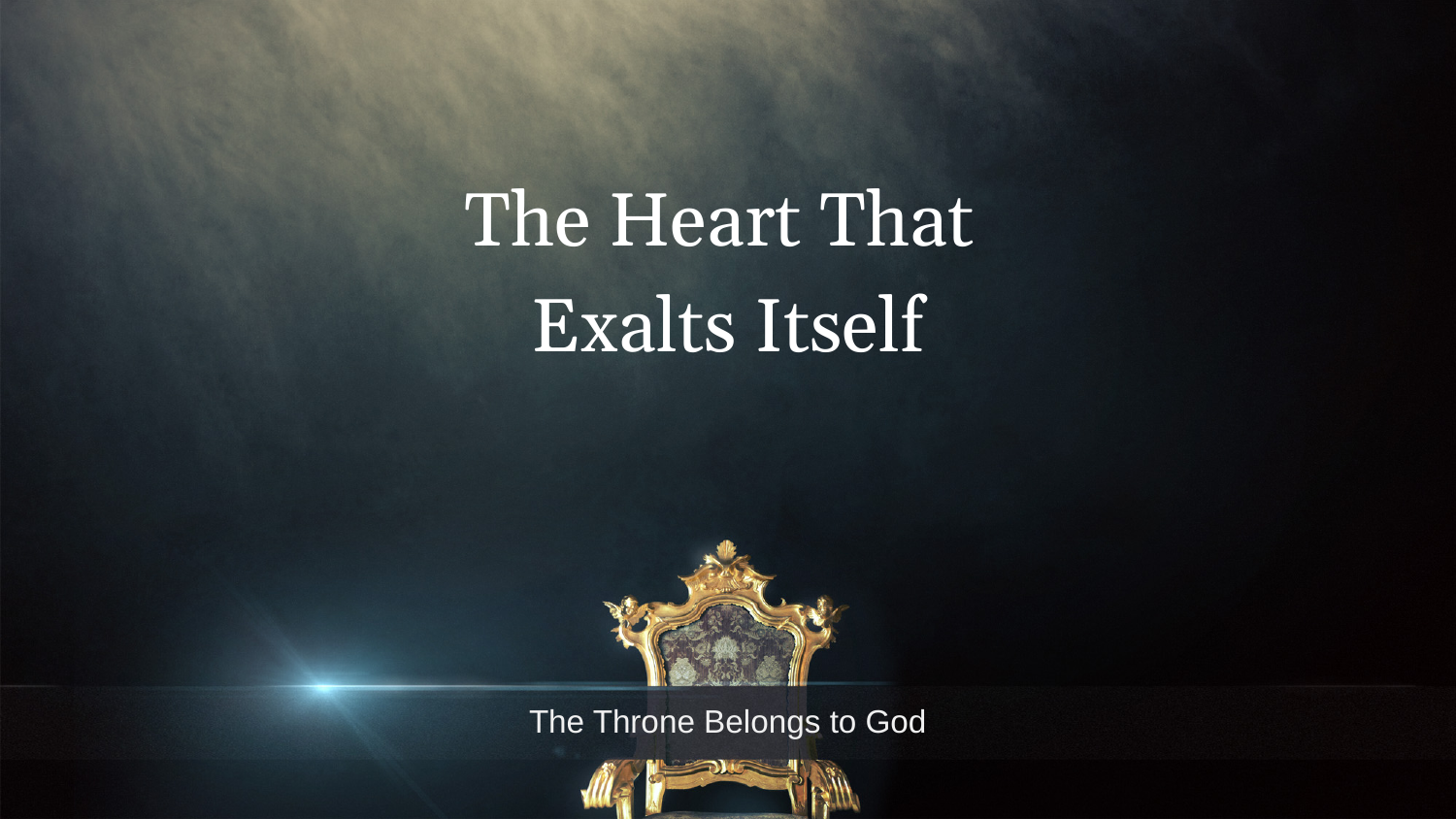

The Heart That
Exalts Itself
# The Throne Belongs to God